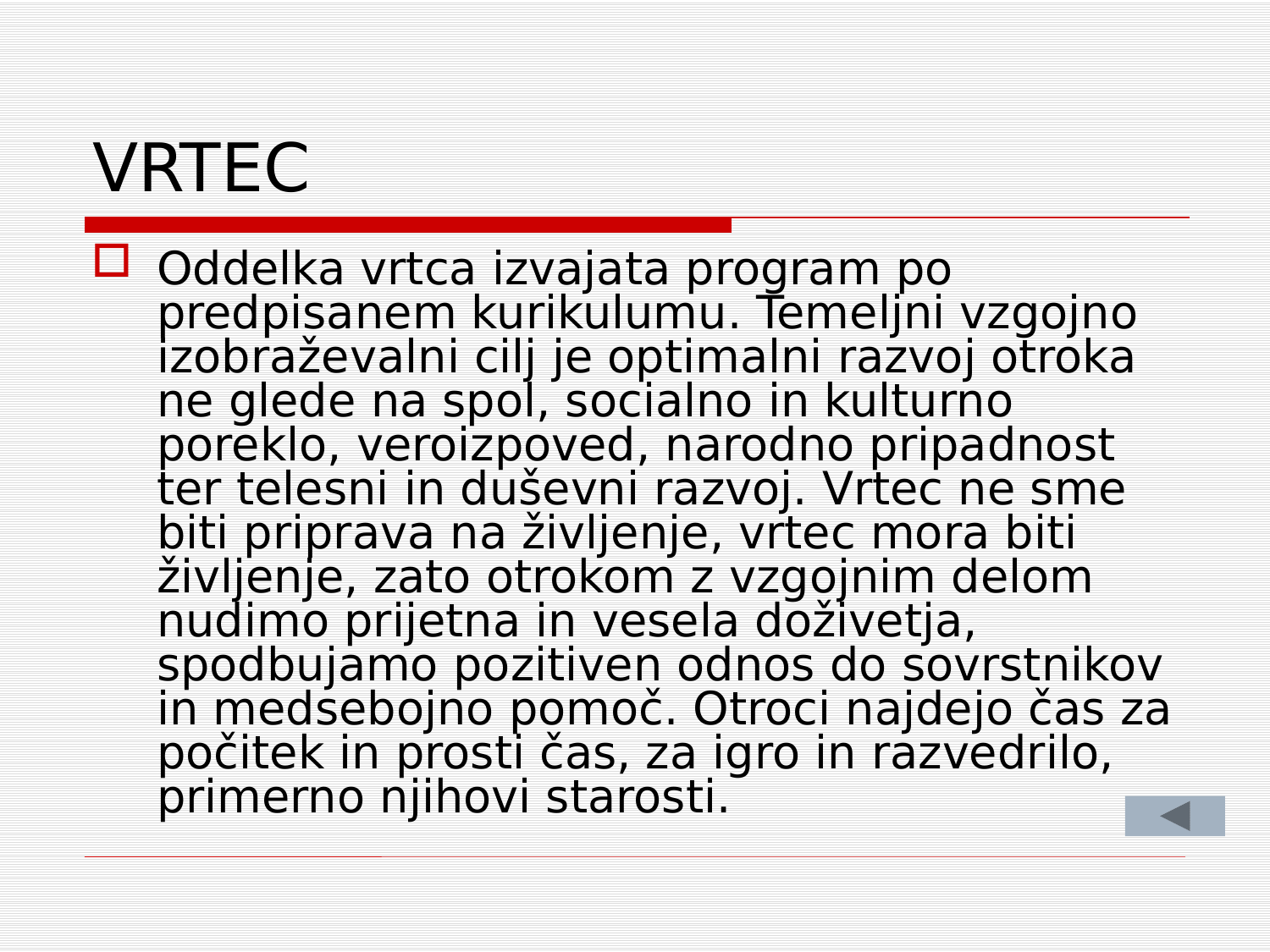

# VRTEC
Oddelka vrtca izvajata program po predpisanem kurikulumu. Temeljni vzgojno izobraževalni cilj je optimalni razvoj otroka ne glede na spol, socialno in kulturno poreklo, veroizpoved, narodno pripadnost ter telesni in duševni razvoj. Vrtec ne sme biti priprava na življenje, vrtec mora biti življenje, zato otrokom z vzgojnim delom nudimo prijetna in vesela doživetja, spodbujamo pozitiven odnos do sovrstnikov in medsebojno pomoč. Otroci najdejo čas za počitek in prosti čas, za igro in razvedrilo, primerno njihovi starosti.